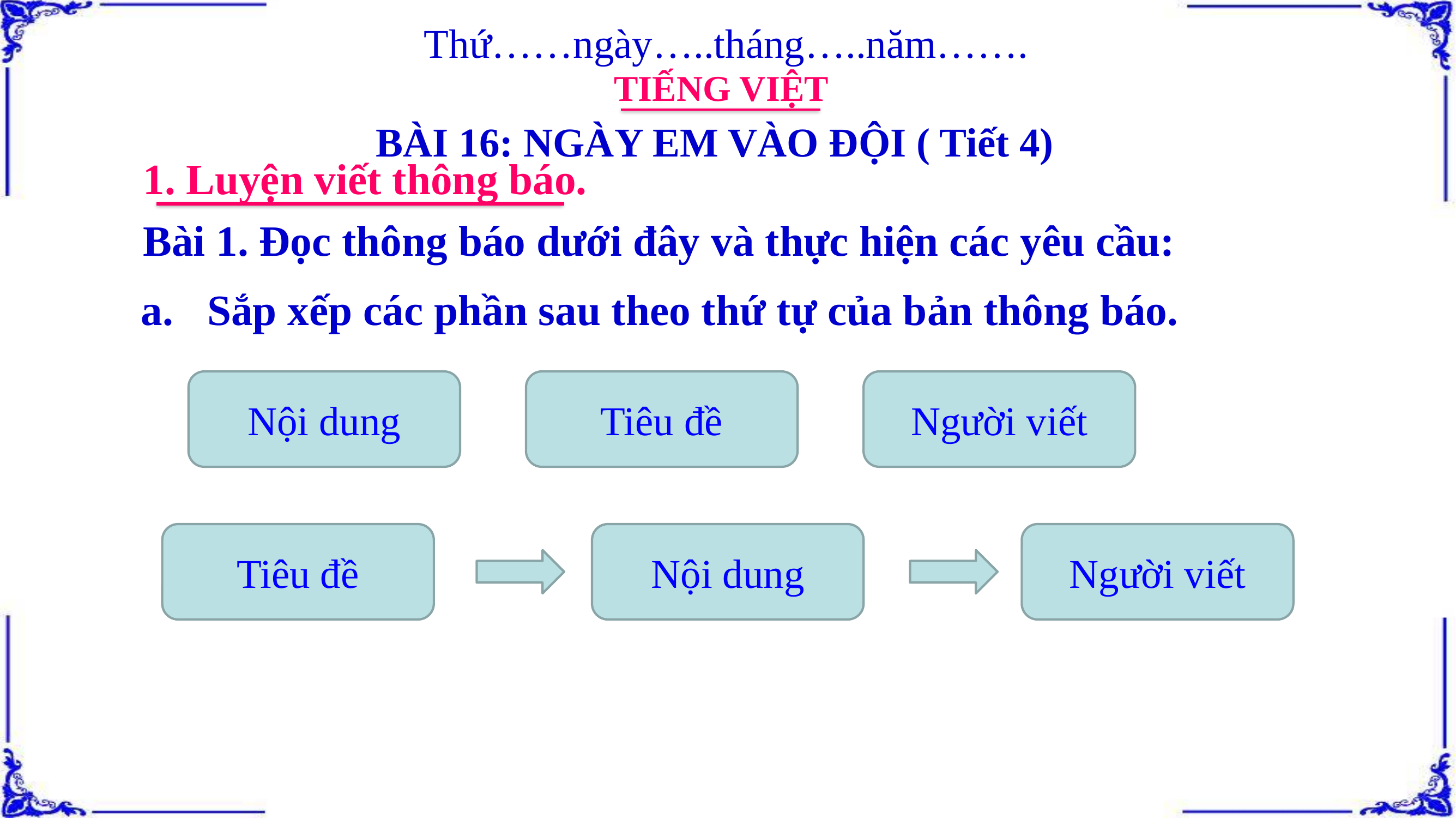

Thứ……ngày…..tháng…..năm…….
TIẾNG VIỆT
BÀI 16: NGÀY EM VÀO ĐỘI ( Tiết 4)
1. Luyện viết thông báo.
Bài 1. Đọc thông báo dưới đây và thực hiện các yêu cầu:
Sắp xếp các phần sau theo thứ tự của bản thông báo.
Nội dung
Tiêu đề
Người viết
Tiêu đề
Nội dung
Người viết